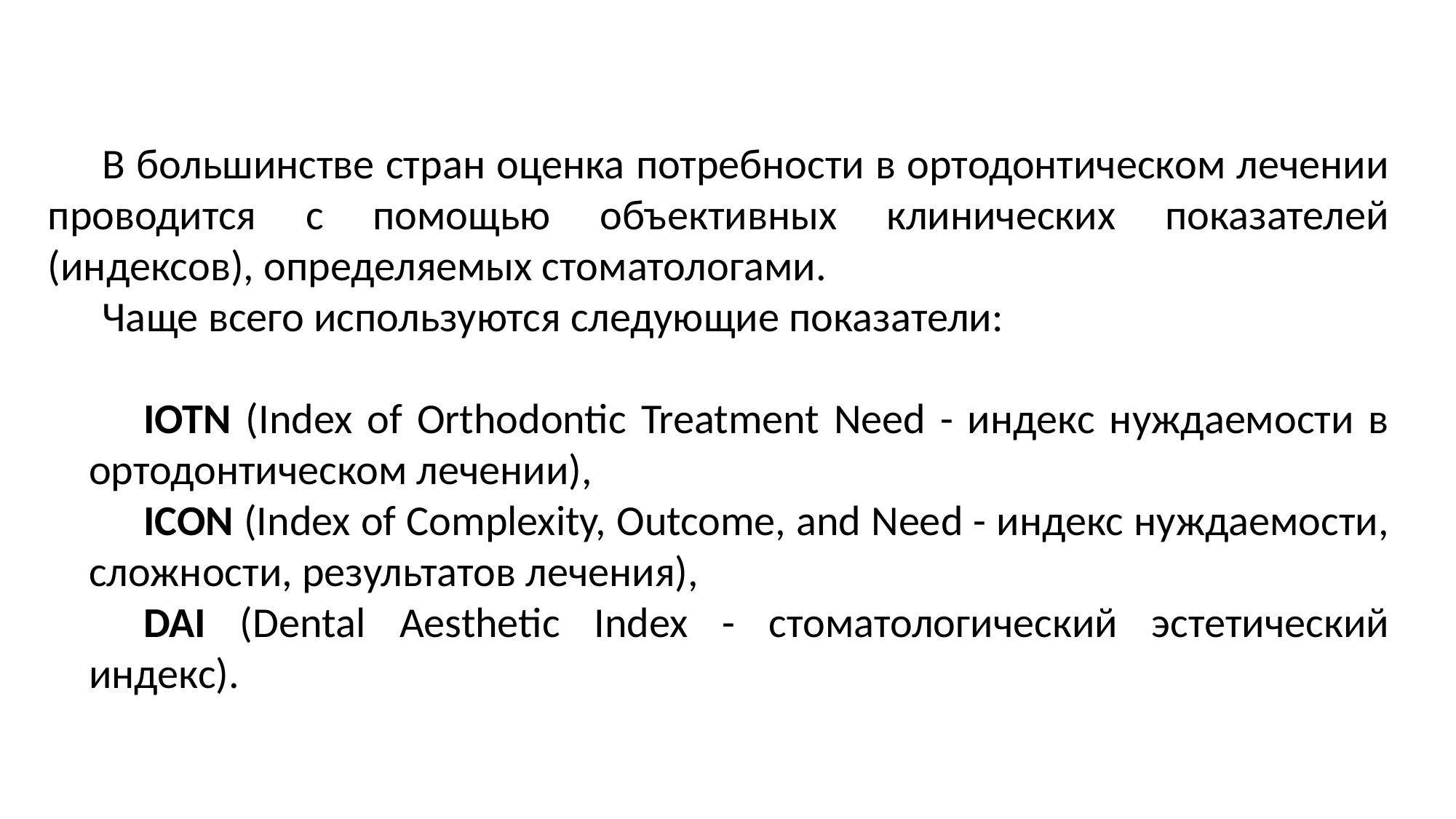

В большинстве стран оценка потребности в ортодонтическом лечении проводится с помощью объективных клинических показателей (индексов), определяемых стоматологами.
Чаще всего используются следующие показатели:

IOTN (Index of Orthodontic Treatment Need - индекс нуждаемости в ортодонтическом лечении),
ICON (Index of Complexity, Outcome, and Need - индекс нуждаемости, сложности, результатов лечения),
DAI (Dental Aesthetic Index - стоматологический эстетический индекс).